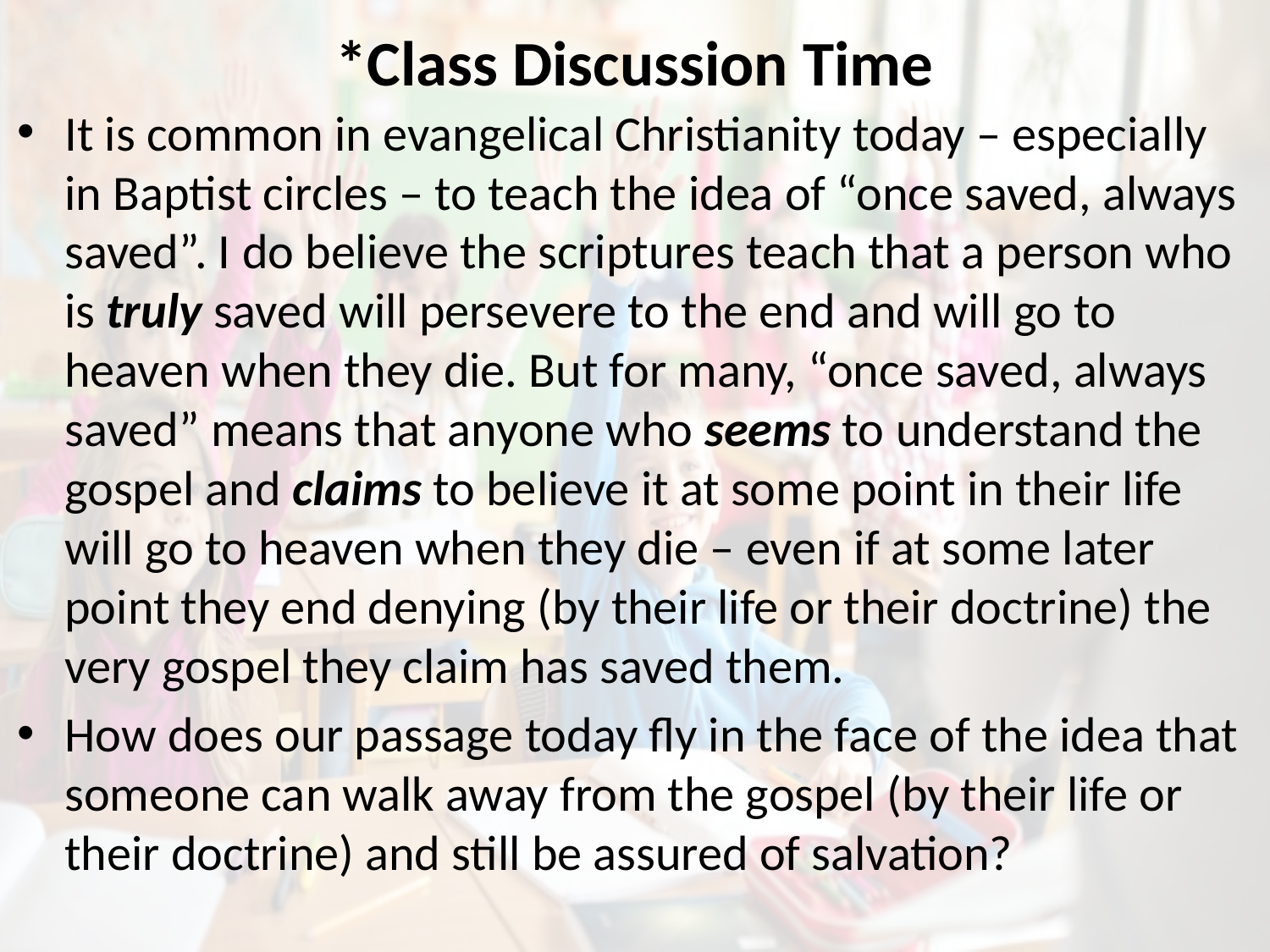

# *Class Discussion Time
It is common in evangelical Christianity today – especially in Baptist circles – to teach the idea of “once saved, always saved”. I do believe the scriptures teach that a person who is truly saved will persevere to the end and will go to heaven when they die. But for many, “once saved, always saved” means that anyone who seems to understand the gospel and claims to believe it at some point in their life will go to heaven when they die – even if at some later point they end denying (by their life or their doctrine) the very gospel they claim has saved them.
How does our passage today fly in the face of the idea that someone can walk away from the gospel (by their life or their doctrine) and still be assured of salvation?